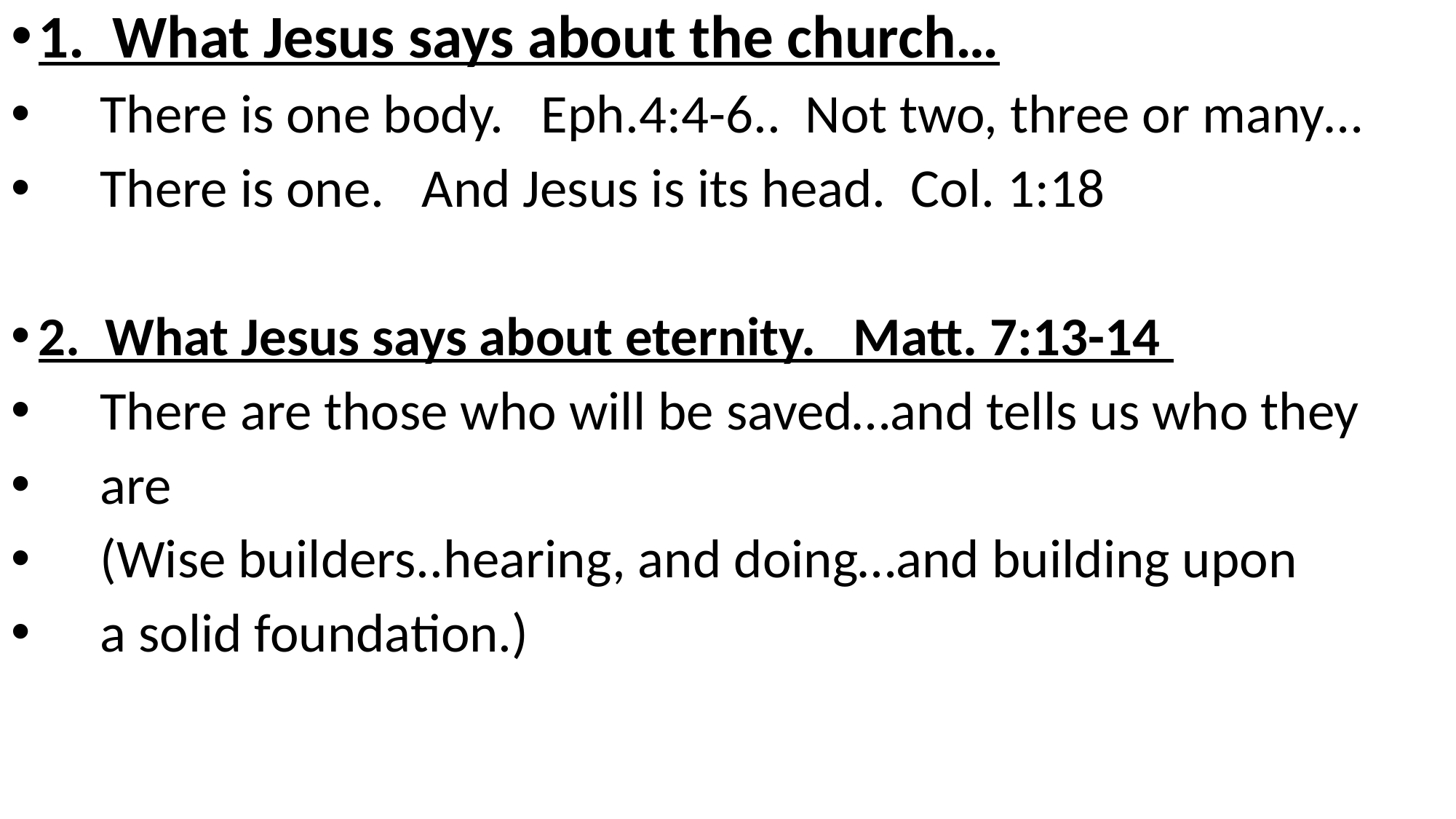

1.  What Jesus says about the church…
     There is one body.   Eph.4:4-6..  Not two, three or many…
     There is one.   And Jesus is its head.  Col. 1:18

2.  What Jesus says about eternity.   Matt. 7:13-14
     There are those who will be saved…and tells us who they
     are
     (Wise builders..hearing, and doing…and building upon
     a solid foundation.)